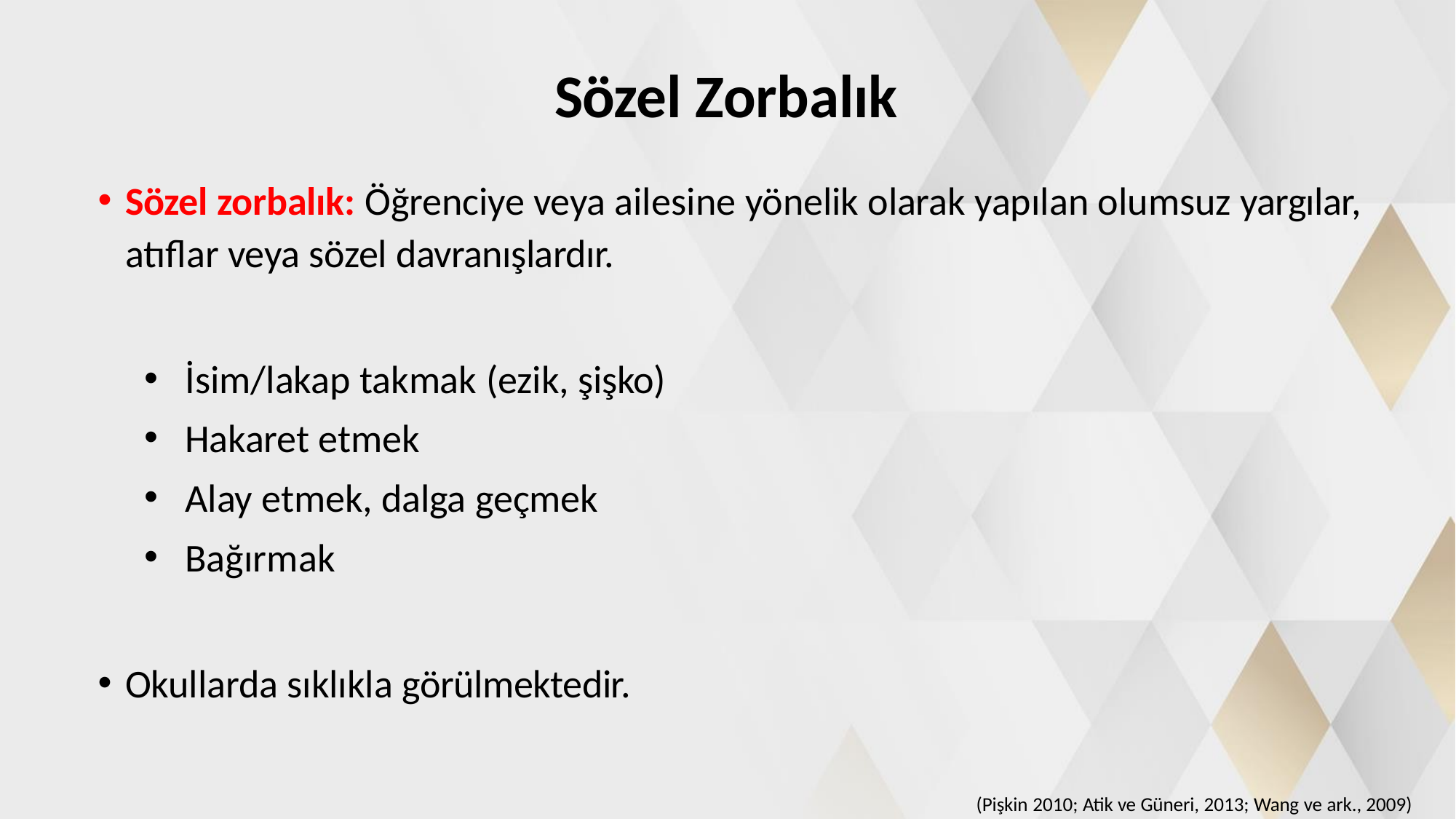

# Sözel Zorbalık
Sözel zorbalık: Öğrenciye veya ailesine yönelik olarak yapılan olumsuz yargılar,  atıflar veya sözel davranışlardır.

İsim/lakap takmak (ezik, şişko)
Hakaret etmek
Alay etmek, dalga geçmek
Bağırmak

Okullarda sıklıkla görülmektedir.
(Pişkin 2010; Atik ve Güneri, 2013; Wang ve ark., 2009)